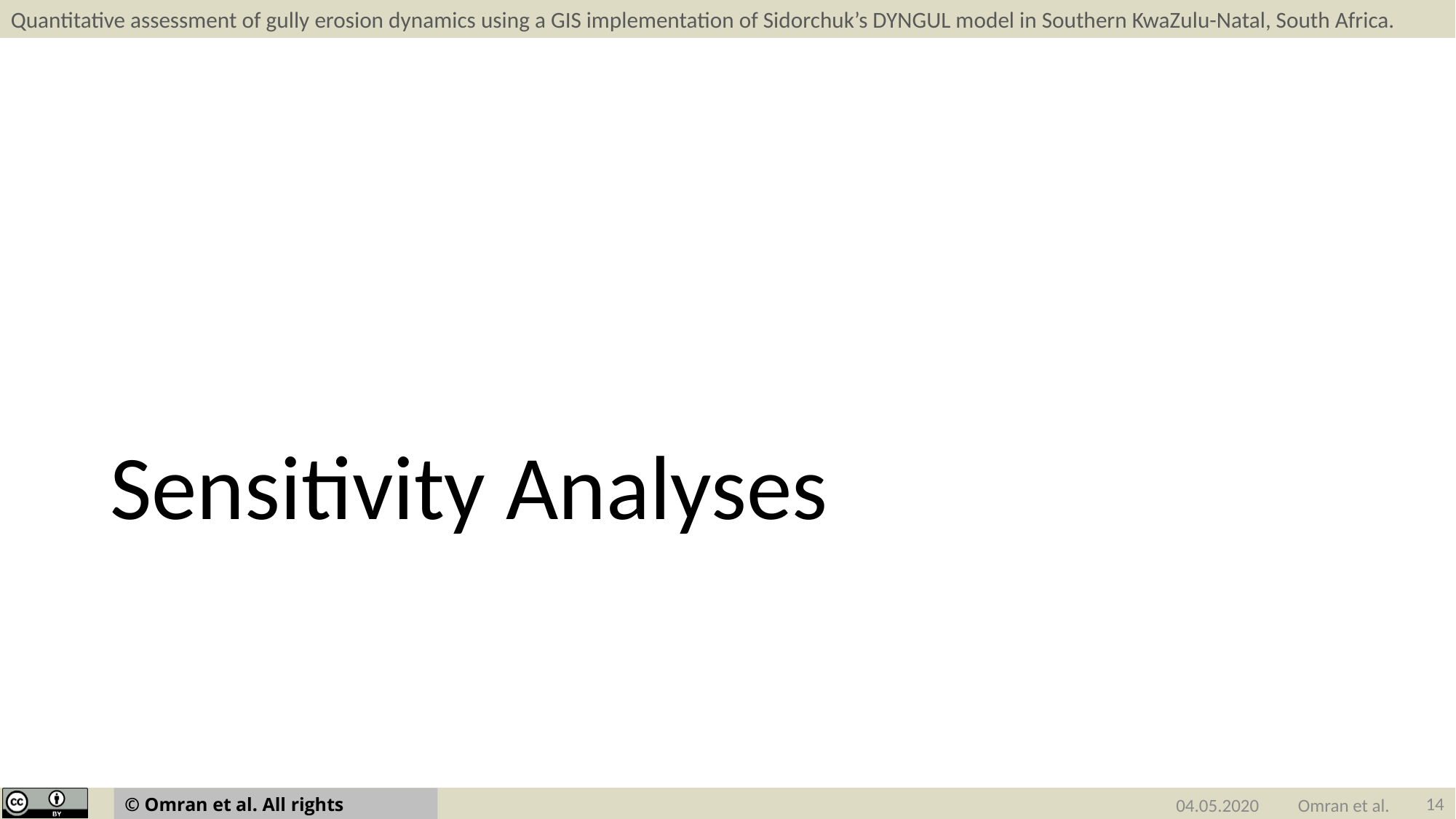

# Sensitivity Analyses

14
Omran et al.
04.05.2020